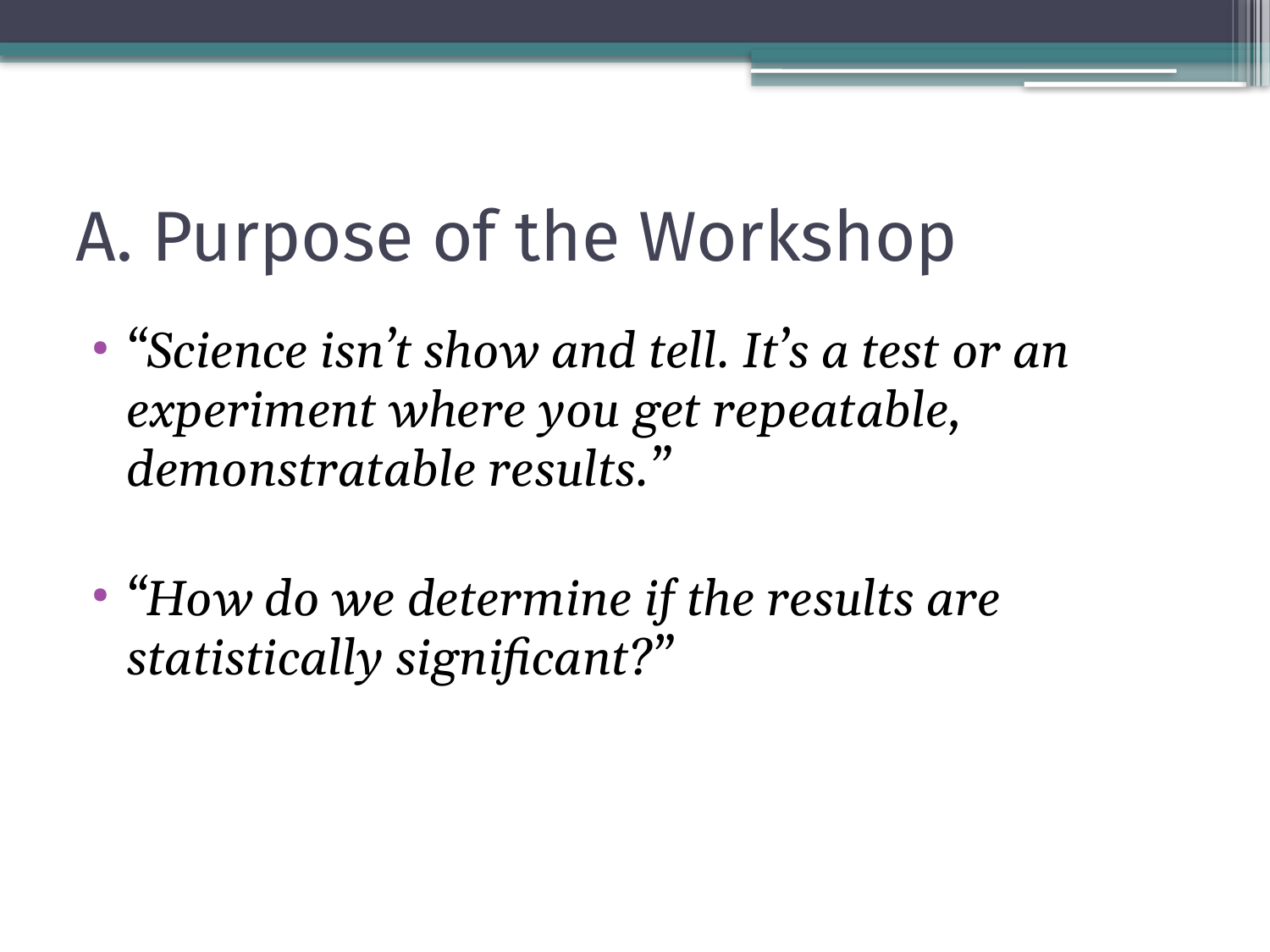

# A. Purpose of the Workshop
“Science isn’t show and tell. It’s a test or an experiment where you get repeatable, demonstratable results.”

“How do we determine if the results are statistically significant?”